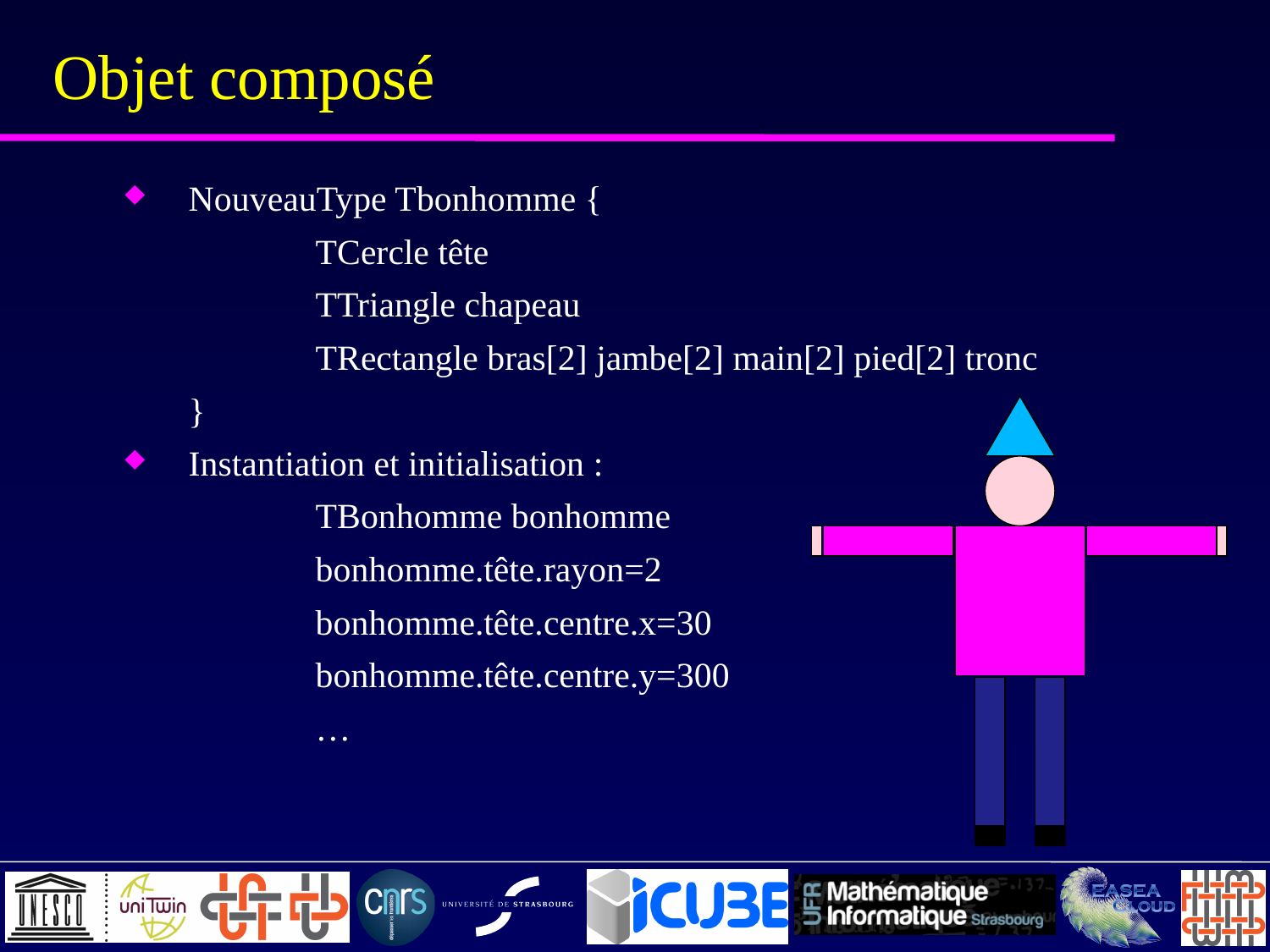

# Objet composé
NouveauType Tbonhomme {
	TCercle tête
	TTriangle chapeau
	TRectangle bras[2] jambe[2] main[2] pied[2] tronc
}
Instantiation et initialisation :
	TBonhomme bonhomme
	bonhomme.tête.rayon=2
	bonhomme.tête.centre.x=30
	bonhomme.tête.centre.y=300
	…